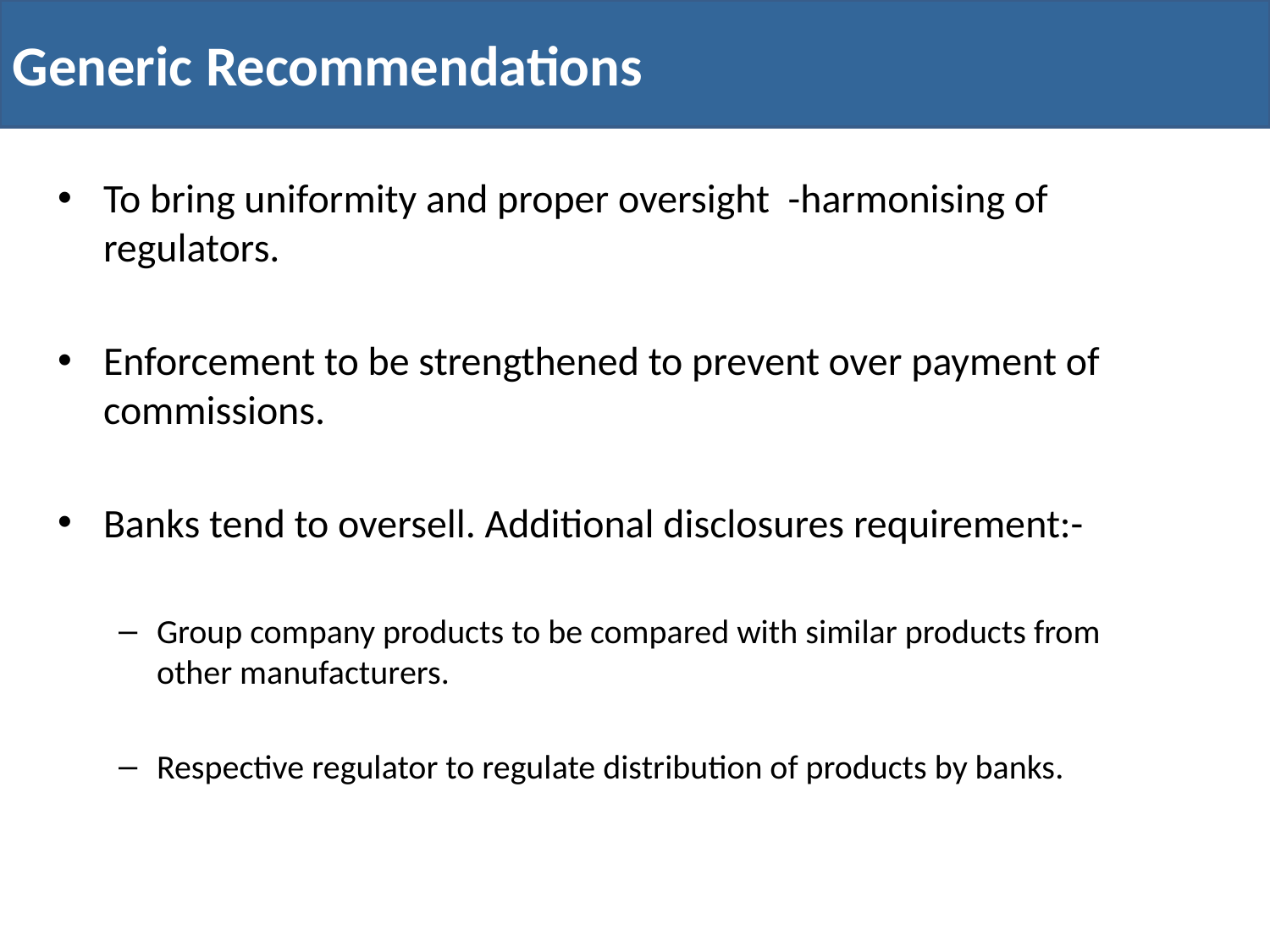

Generic Recommendations
To bring uniformity and proper oversight  -harmonising of regulators.

Enforcement to be strengthened to prevent over payment of commissions.

Banks tend to oversell. Additional disclosures requirement:-

Group company products to be compared with similar products from other manufacturers.

Respective regulator to regulate distribution of products by banks.